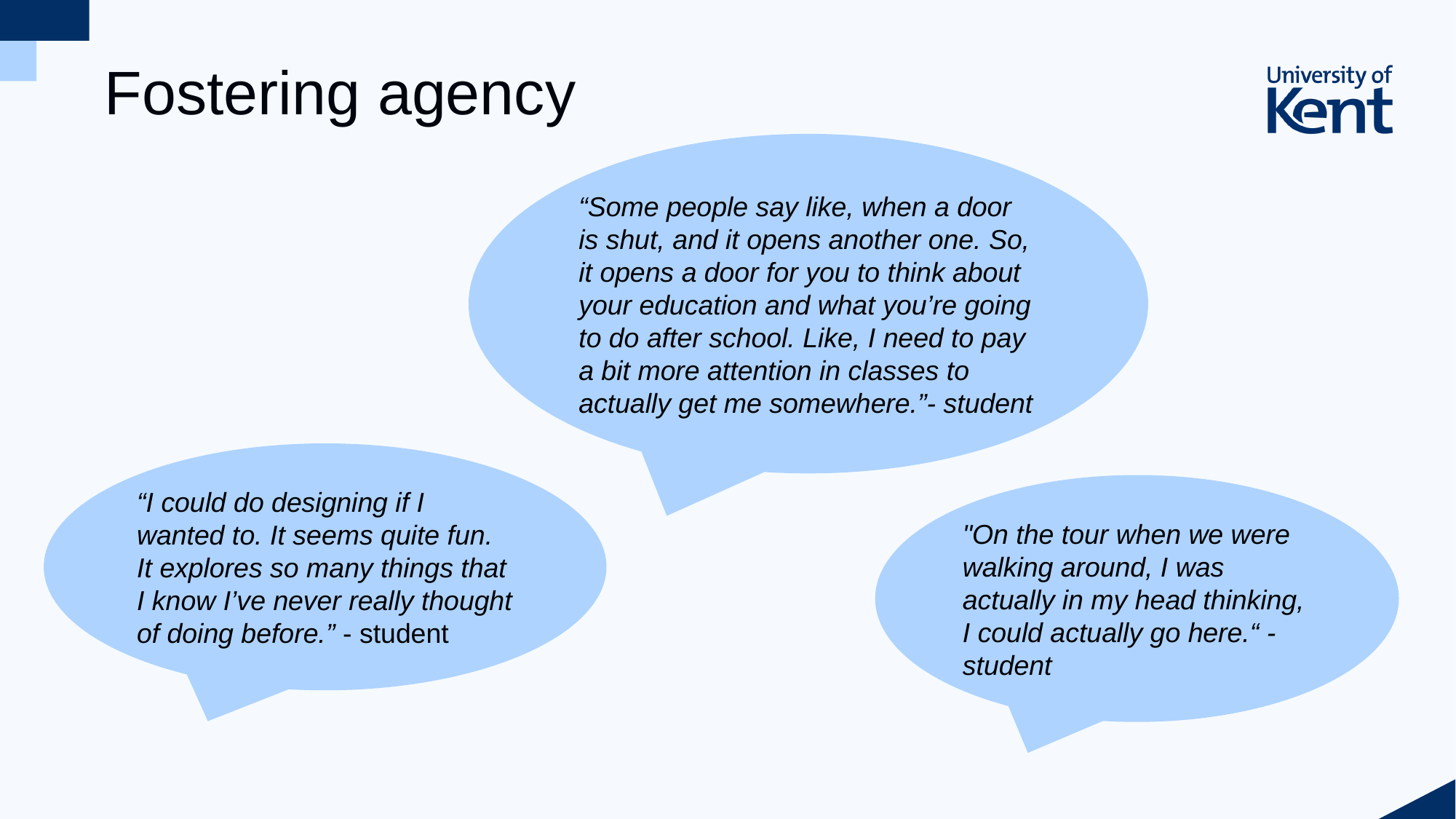

Fostering agency
“Some people say like, when a door is shut, and it opens another one. So, it opens a door for you to think about your education and what you’re going to do after school. Like, I need to pay a bit more attention in classes to actually get me somewhere.”- student
“I could do designing if I wanted to. It seems quite fun. It explores so many things that I know I’ve never really thought of doing before.” - student
"On the tour when we were walking around, I was actually in my head thinking, I could actually go here.“ - student